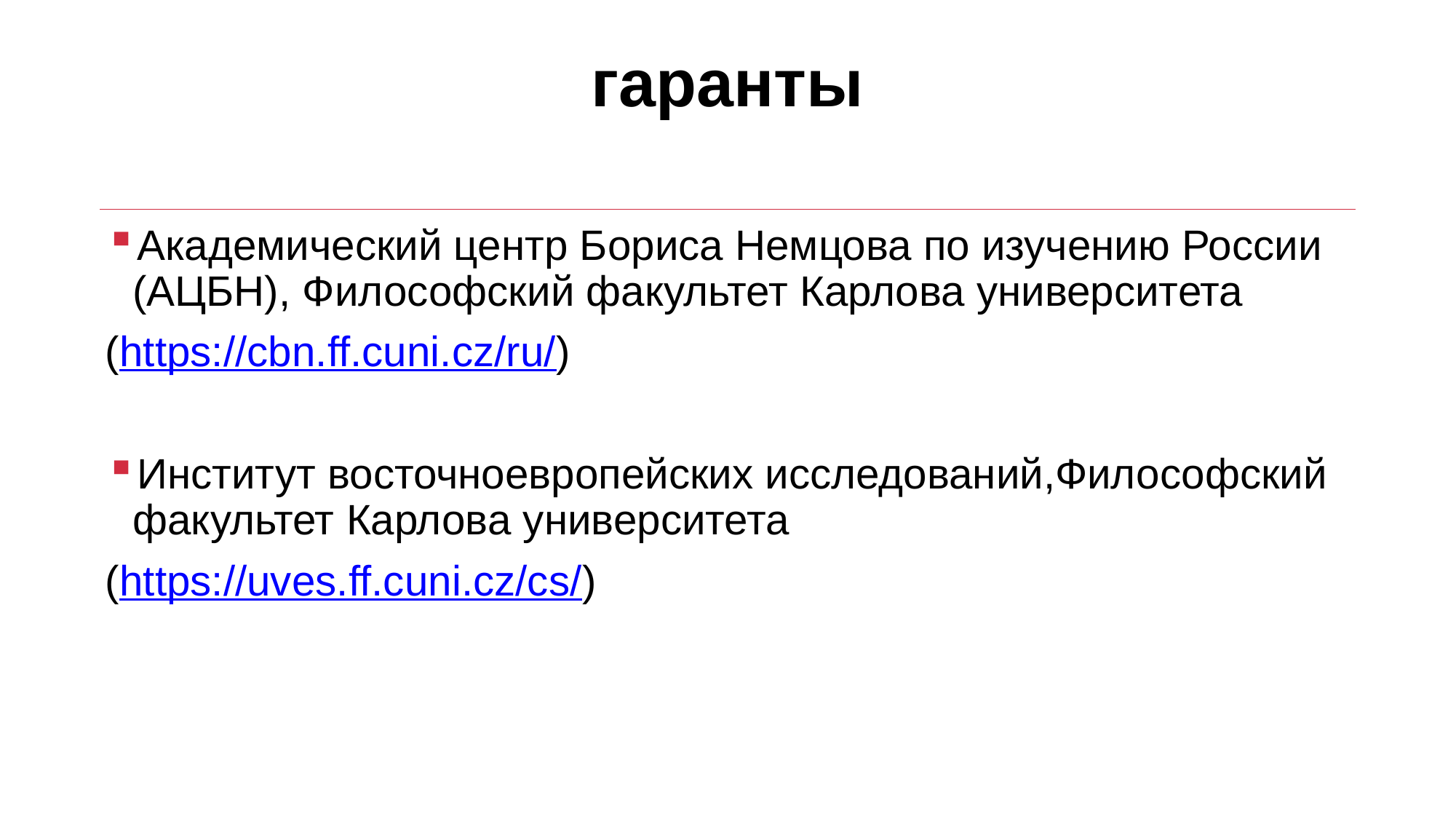

# гаранты
Академический центр Бориса Немцова по изучению России (АЦБН), Философский факультет Карлова университета
(https://cbn.ff.cuni.cz/ru/)

Институт восточноевропейских исследований,Философский факультет Карлова университета
(https://uves.ff.cuni.cz/cs/)